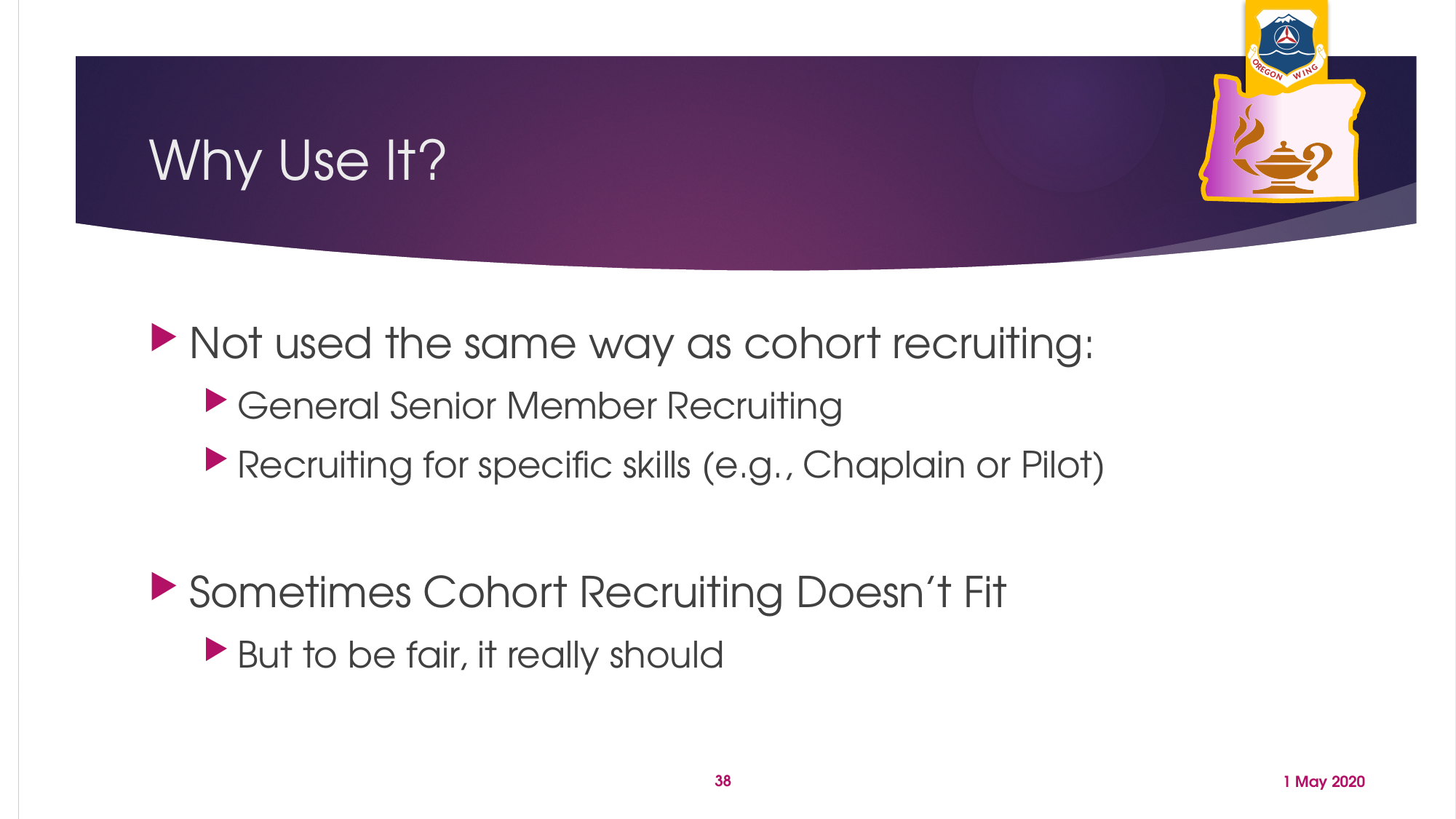

# Why Use It?
Not used the same way as cohort recruiting:
General Senior Member Recruiting
Recruiting for specific skills (e.g., Chaplain or Pilot)

Sometimes Cohort Recruiting Doesn’t Fit
But to be fair, it really should